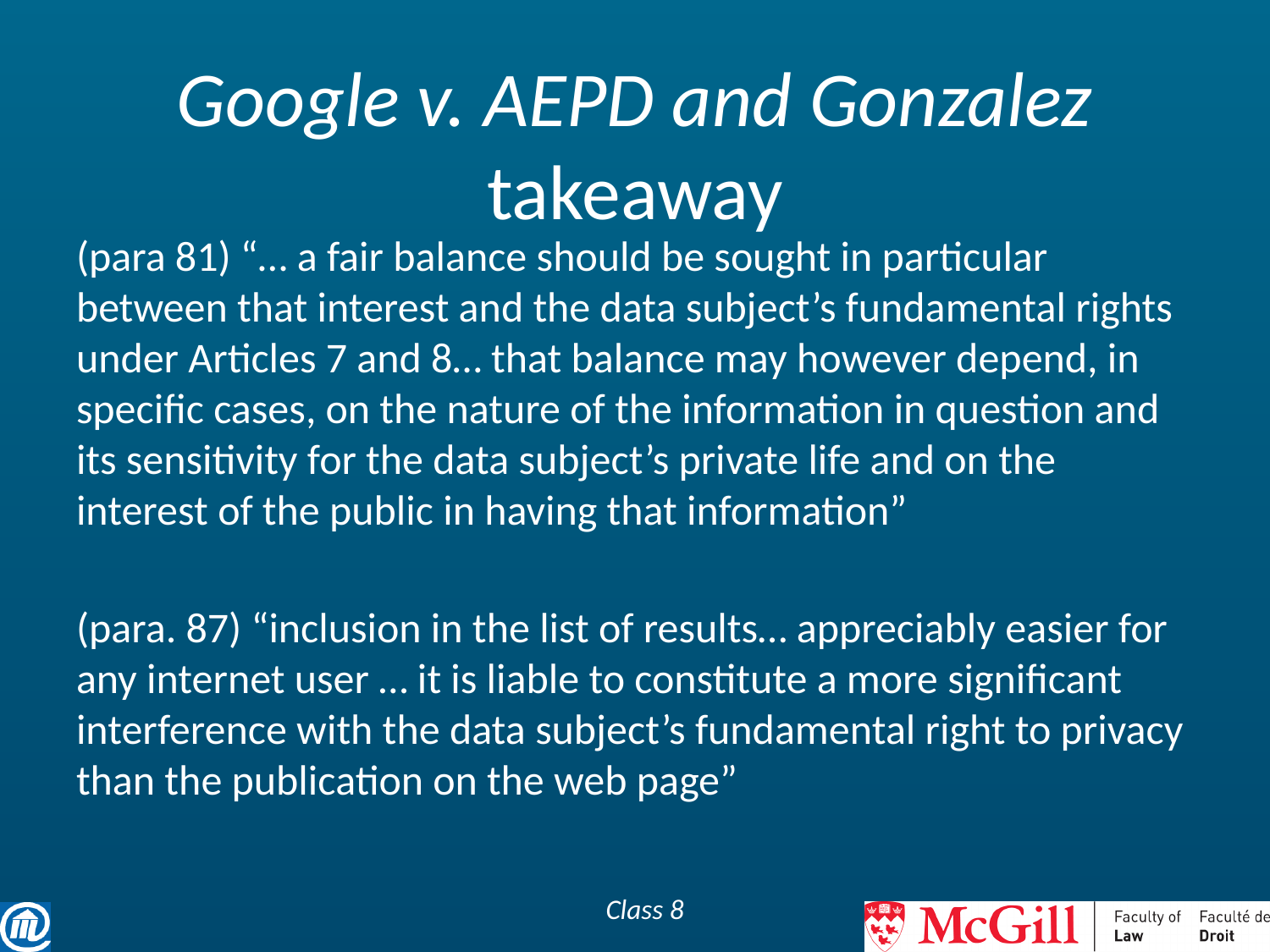

# Google v. AEPD and Gonzalez takeaway
(para 81) “… a fair balance should be sought in particular between that interest and the data subject’s fundamental rights under Articles 7 and 8… that balance may however depend, in specific cases, on the nature of the information in question and its sensitivity for the data subject’s private life and on the interest of the public in having that information”

(para. 87) “inclusion in the list of results… appreciably easier for any internet user … it is liable to constitute a more significant interference with the data subject’s fundamental right to privacy than the publication on the web page”
Class 8